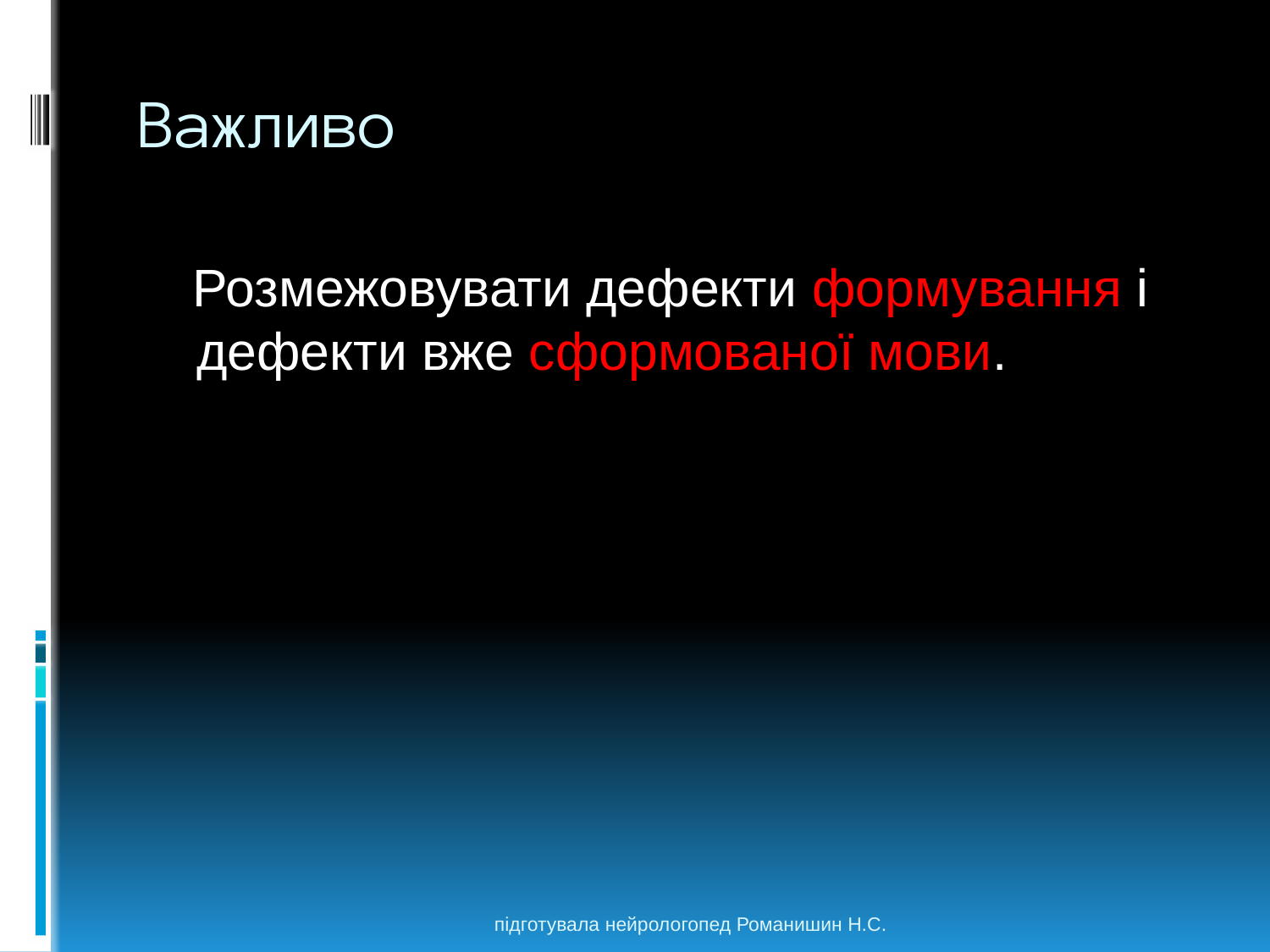

# Важливо
   Розмежовувати дефекти формування і дефекти вже сформованої мови.

підготувала нейрологопед Романишин Н.С.